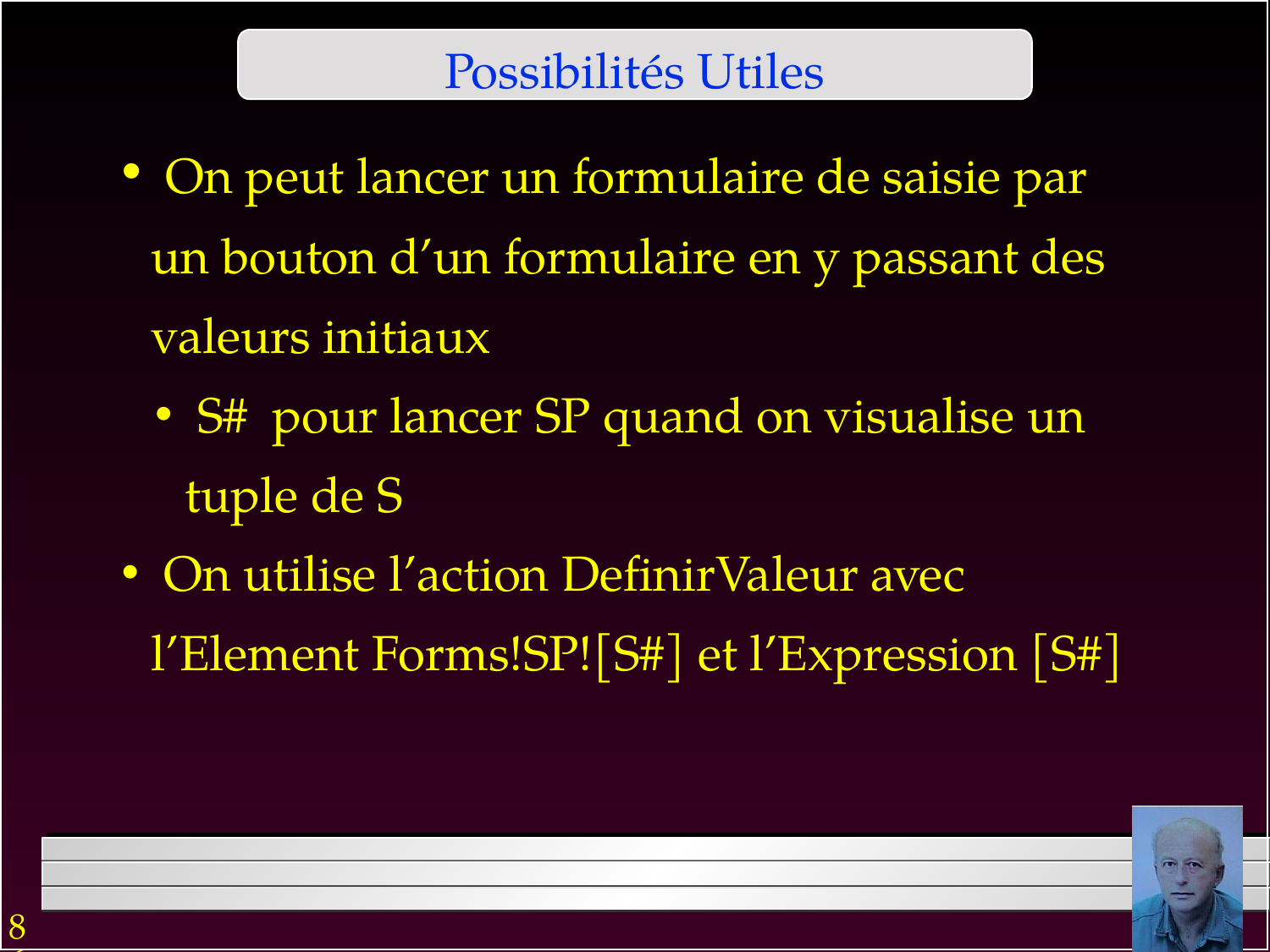

Possibilités Utiles
 On peut lancer un formulaire de saisie par un bouton d’un formulaire en y passant des valeurs initiaux
 S#  pour lancer SP quand on visualise un tuple de S
 On utilise l’action DefinirValeur avec l’Element Forms!SP![S#] et l’Expression [S#]